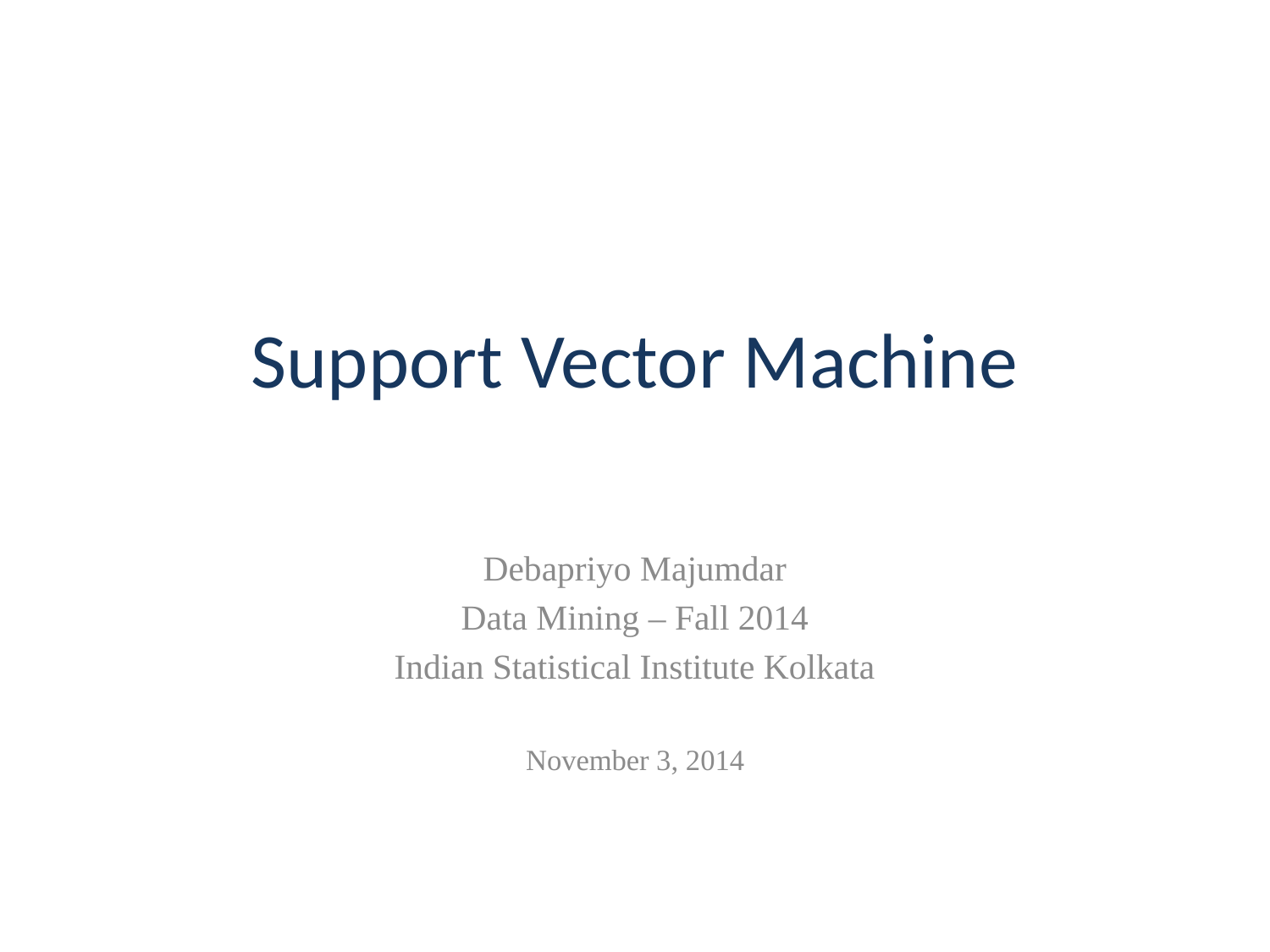

# Support Vector Machine
Debapriyo Majumdar
Data Mining – Fall 2014
Indian Statistical Institute Kolkata

November 3, 2014